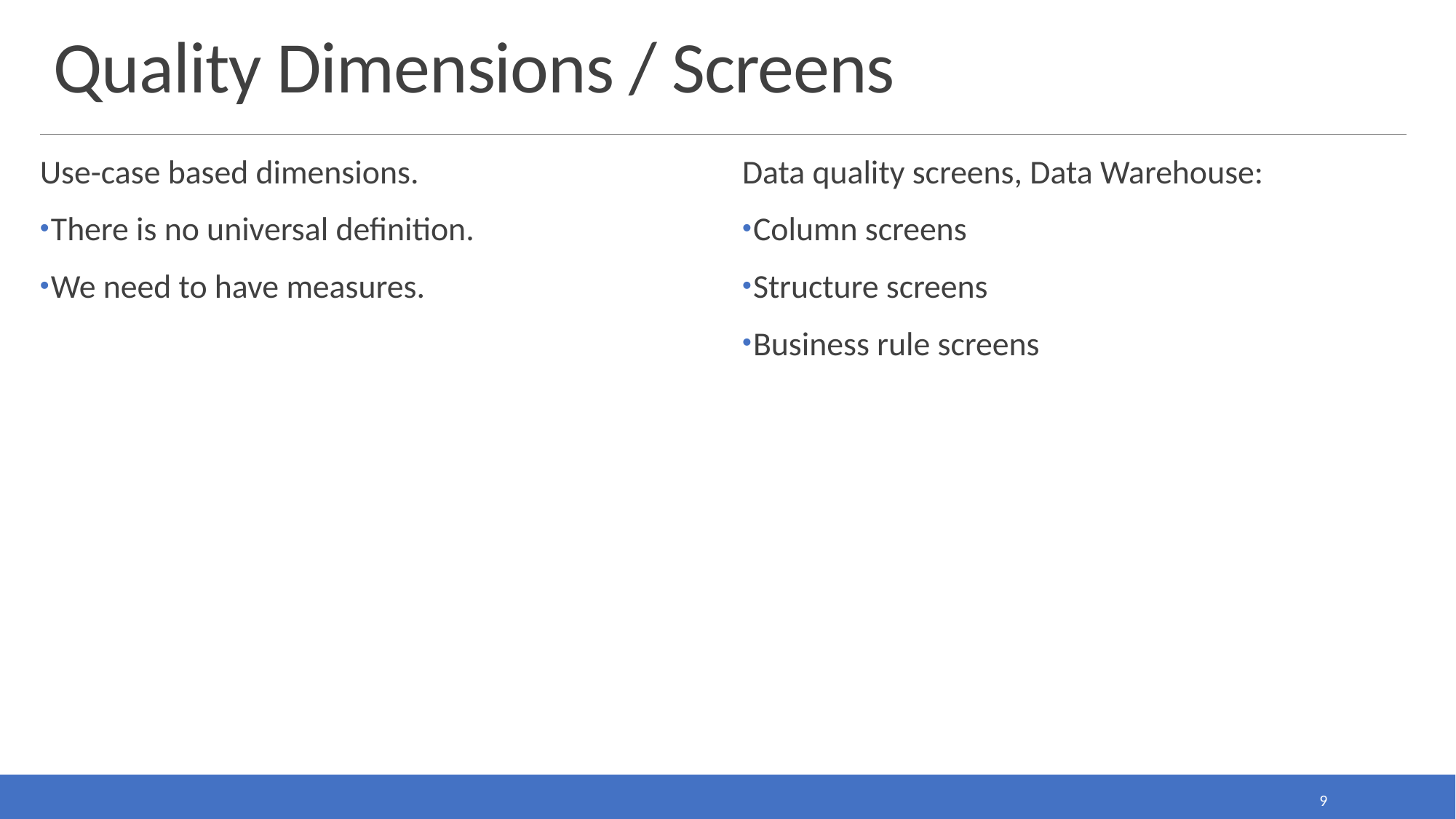

# Quality Dimensions / Screens
Use-case based dimensions.
There is no universal definition.
We need to have measures.
Data quality screens, Data Warehouse:
Column screens
Structure screens
Business rule screens
9